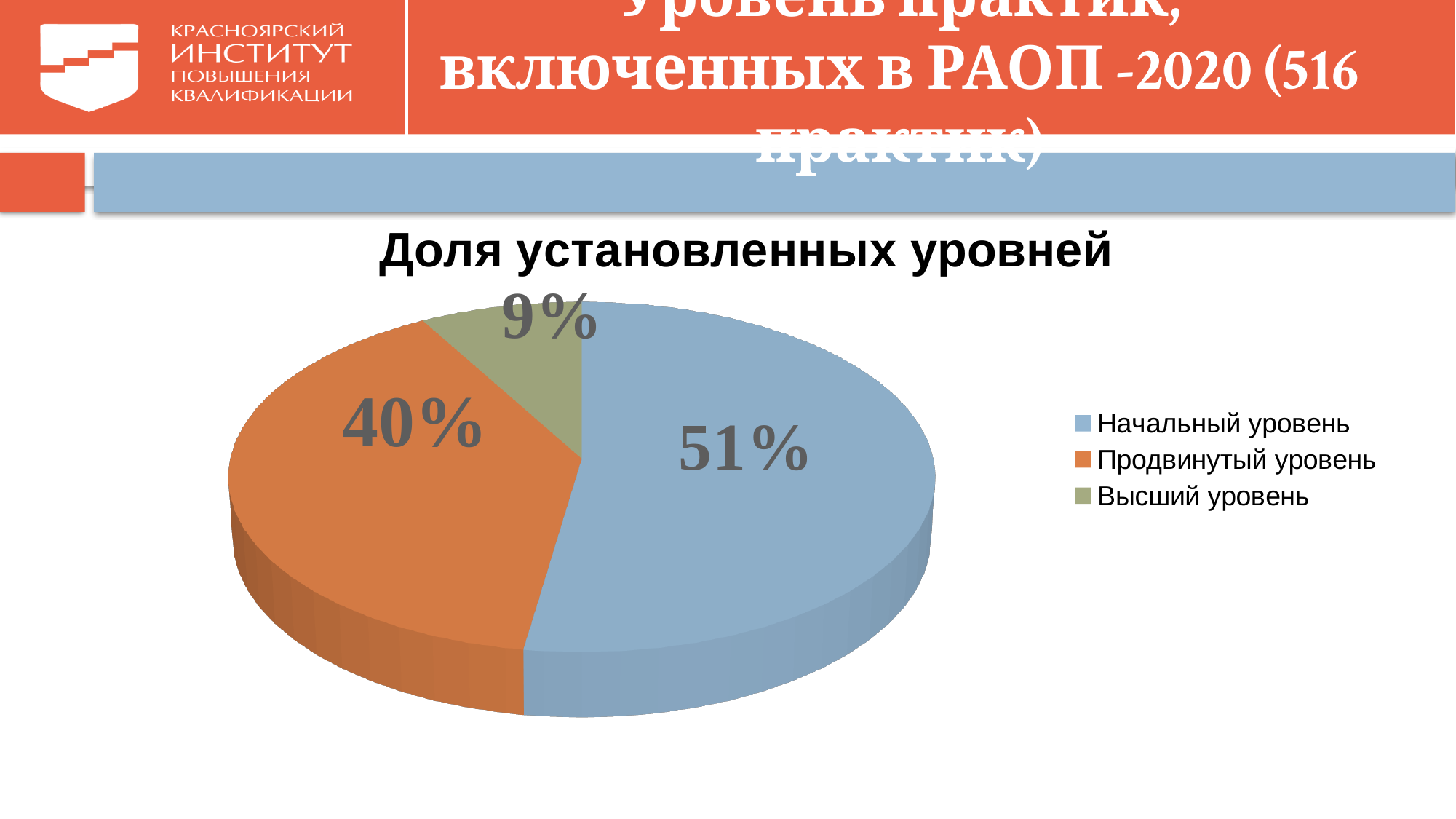

# Уровень практик, включенных в РАОП -2020 (516 практик)

[unsupported chart]